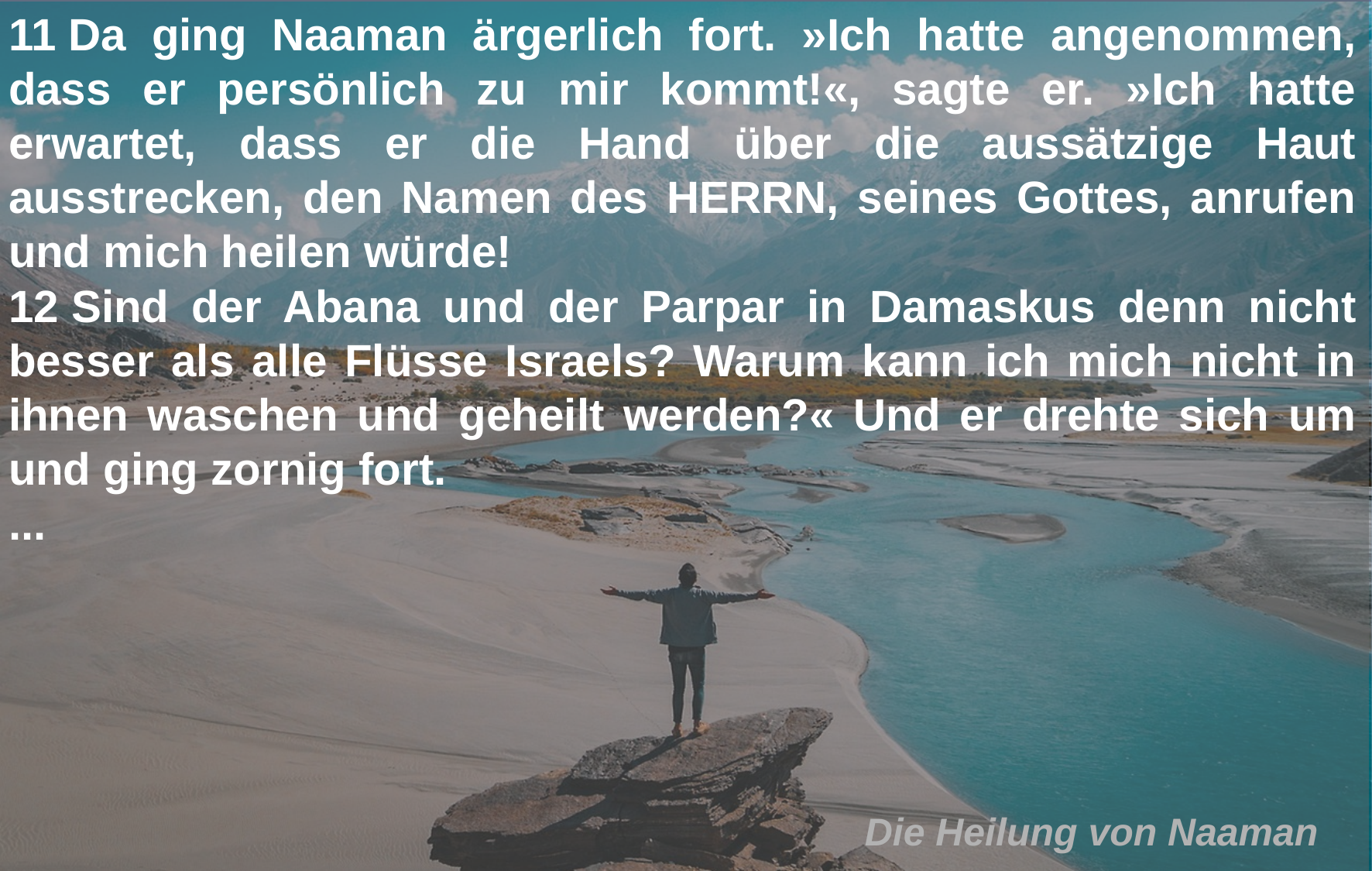

11 Da ging Naaman ärgerlich fort. »Ich hatte angenommen, dass er persönlich zu mir kommt!«, sagte er. »Ich hatte erwartet, dass er die Hand über die aussätzige Haut ausstrecken, den Namen des HERRN, seines Gottes, anrufen und mich heilen würde!
12 Sind der Abana und der Parpar in Damaskus denn nicht besser als alle Flüsse Israels? Warum kann ich mich nicht in ihnen waschen und geheilt werden?« Und er drehte sich um und ging zornig fort.
...

Die Heilung von Naaman